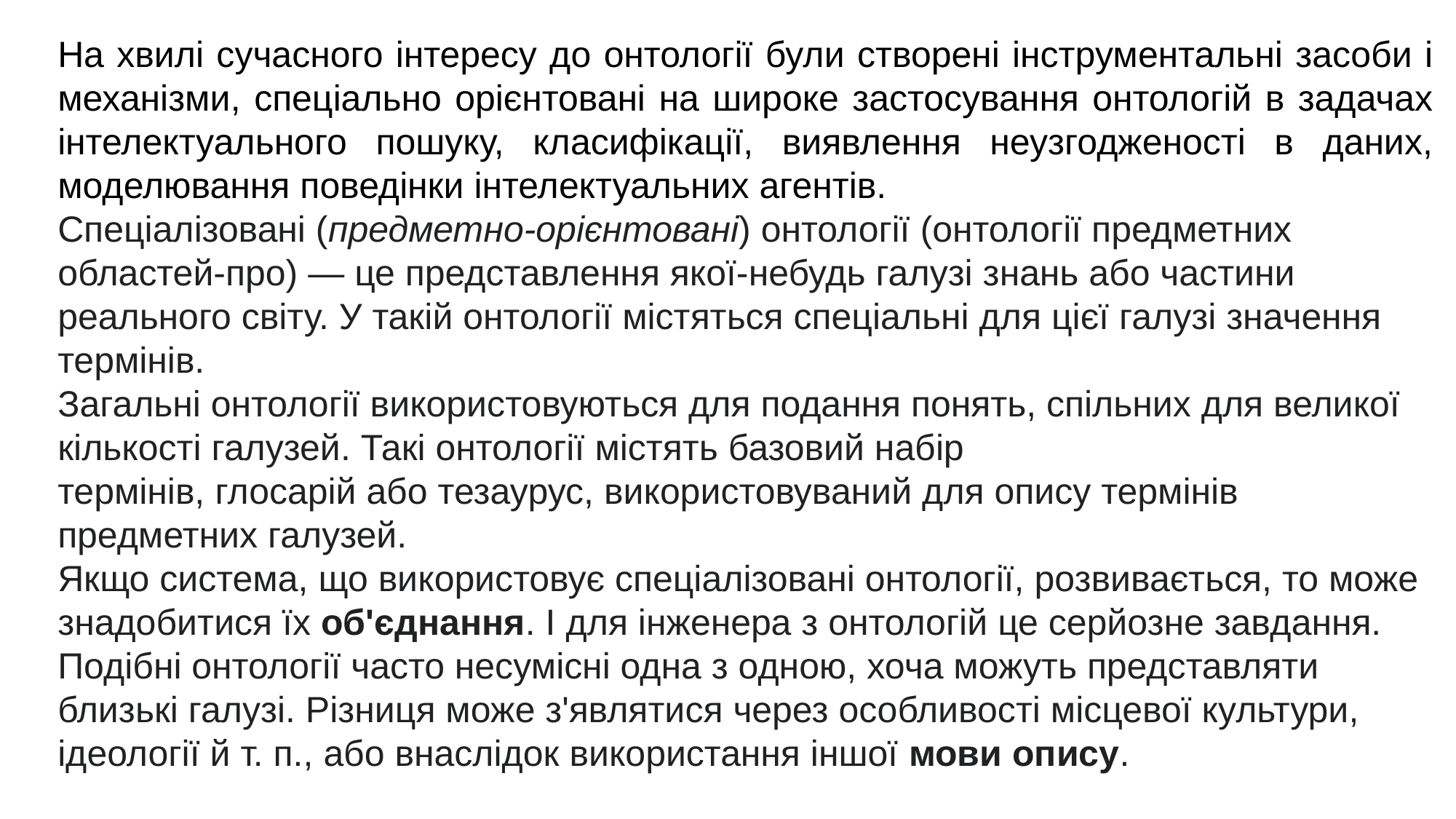

На хвилі сучасного інтересу до онтології були створені інструментальні засоби і механізми, спеціально орієнтовані на широке застосування онтологій в задачах інтелектуального пошуку, класифікації, виявлення неузгодженості в даних, моделювання поведінки інтелектуальних агентів.
Спеціалізовані (предметно-орієнтовані) онтології (онтології предметних областей-про) — це представлення якої-небудь галузі знань або частини реального світу. У такій онтології містяться спеціальні для цієї галузі значення термінів.
Загальні онтології використовуються для подання понять, спільних для великої кількості галузей. Такі онтології містять базовий набір термінів, глосарій або тезаурус, використовуваний для опису термінів предметних галузей.
Якщо система, що використовує спеціалізовані онтології, розвивається, то може знадобитися їх об'єднання. І для інженера з онтологій це серйозне завдання. Подібні онтології часто несумісні одна з одною, хоча можуть представляти близькі галузі. Різниця може з'являтися через особливості місцевої культури, ідеології й т. п., або внаслідок використання іншої мови опису.